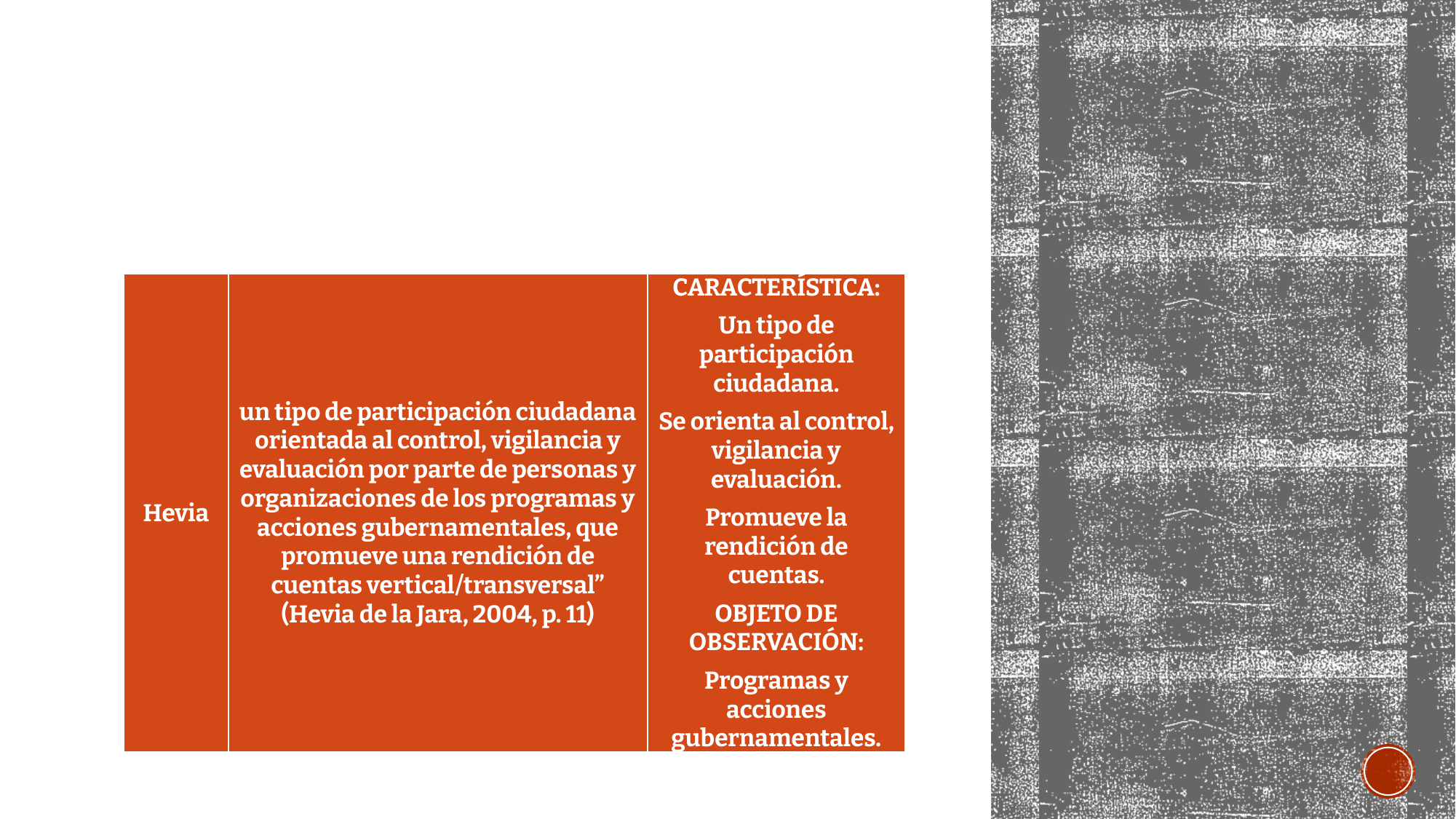

#
| Hevia | un tipo de participación ciudadana orientada al control, vigilancia y evaluación por parte de personas y organizaciones de los programas y acciones gubernamentales, que promueve una rendición de cuentas vertical/transversal” (Hevia de la Jara, 2004, p. 11) | CARACTERÍSTICA: Un tipo de participación ciudadana. Se orienta al control, vigilancia y evaluación. Promueve la rendición de cuentas. OBJETO DE OBSERVACIÓN: Programas y acciones gubernamentales. |
| --- | --- | --- |